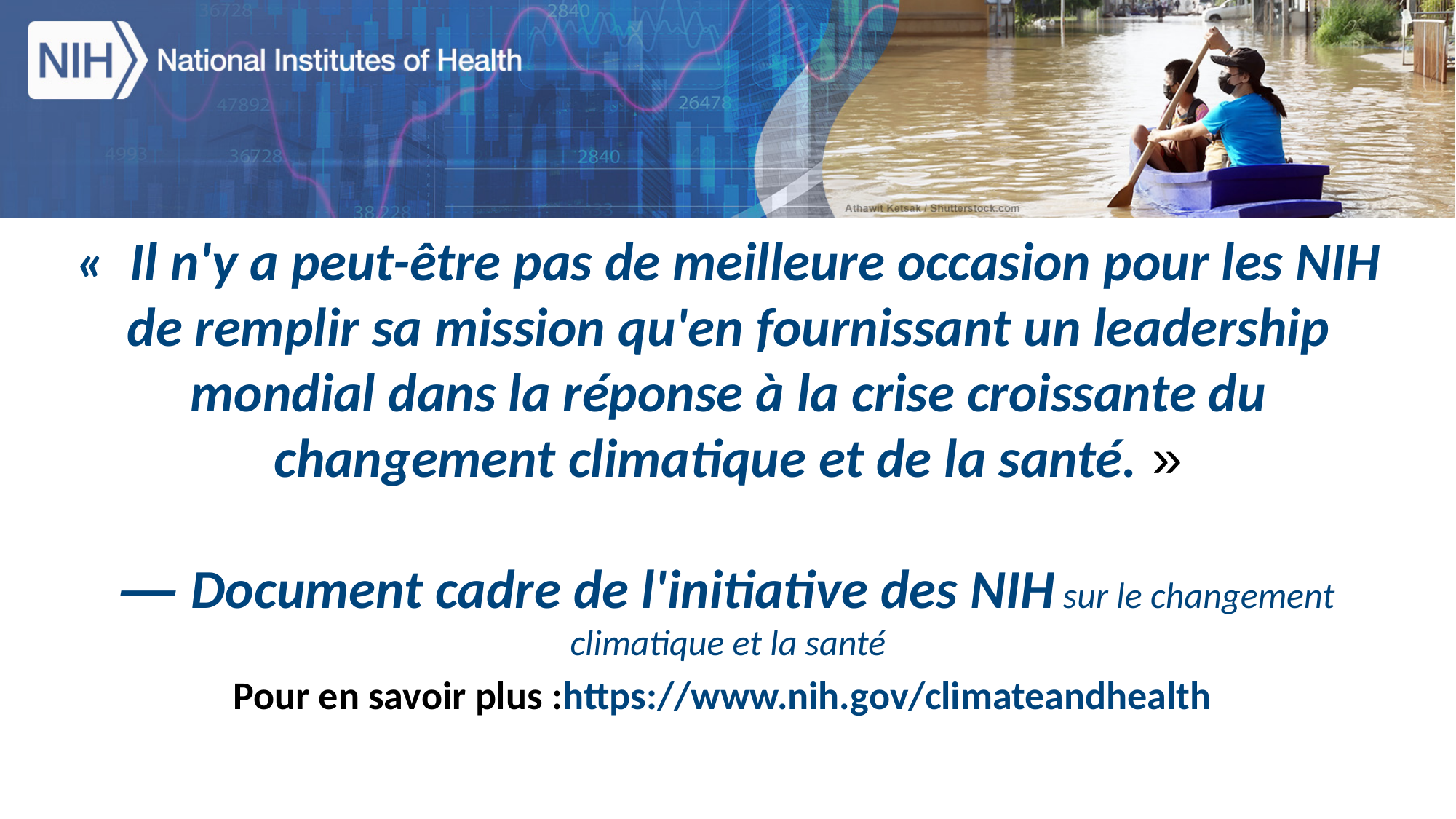

# «  Il n'y a peut-être pas de meilleure occasion pour les NIH de remplir sa mission qu'en fournissant un leadership mondial dans la réponse à la crise croissante du changement climatique et de la santé. » — Document cadre de l'initiative des NIH sur le changement climatique et la santé
Pour en savoir plus :https://www.nih.gov/climateandhealth